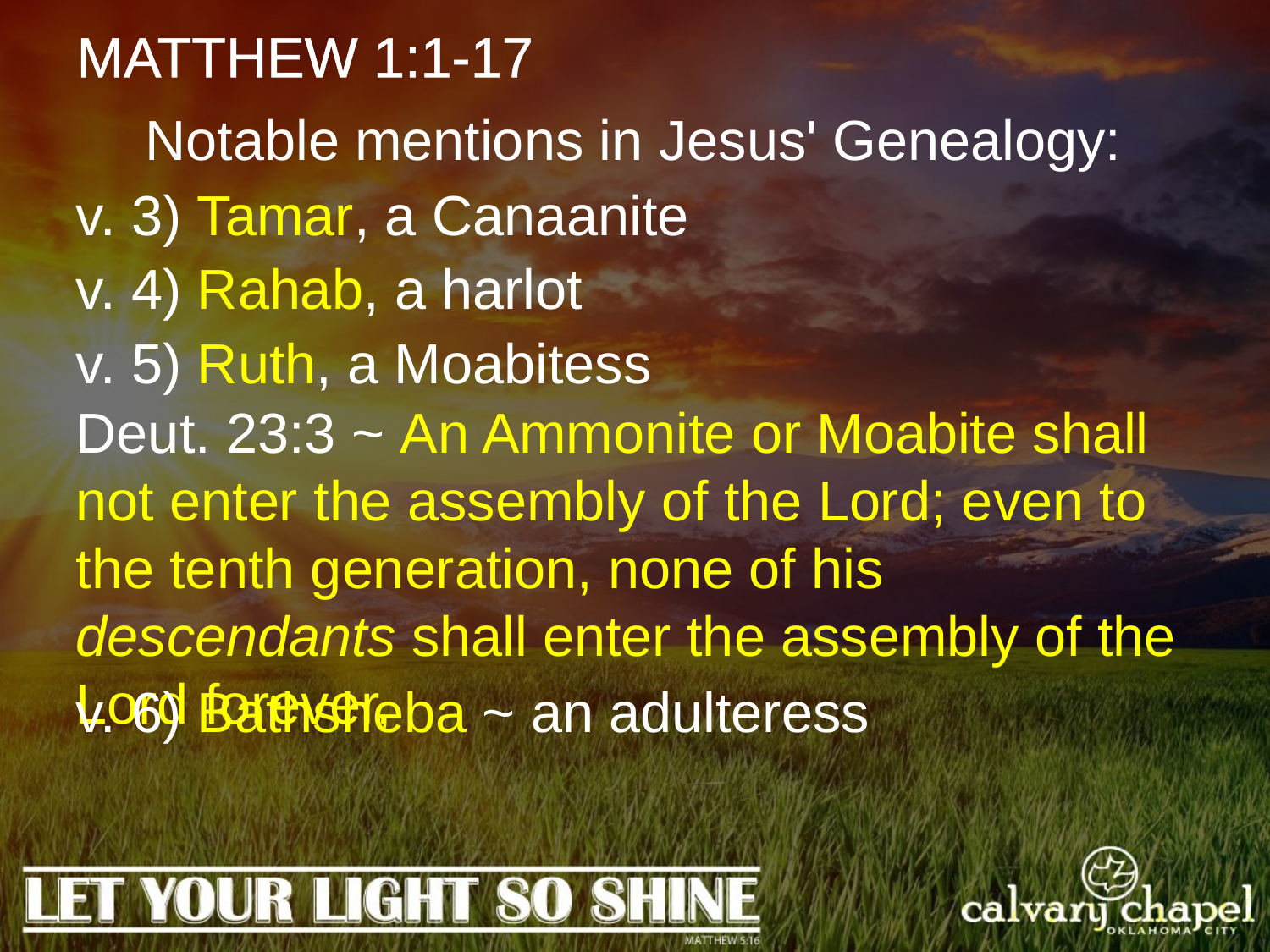

MATTHEW 1:1-17
Notable mentions in Jesus' Genealogy:
v. 3) Tamar, a Canaanite
v. 4) Rahab, a harlot
v. 5) Ruth, a Moabitess
Deut. 23:3 ~ An Ammonite or Moabite shall not enter the assembly of the Lord; even to the tenth generation, none of his descendants shall enter the assembly of the Lord forever,
v. 6) Bathsheba ~ an adulteress